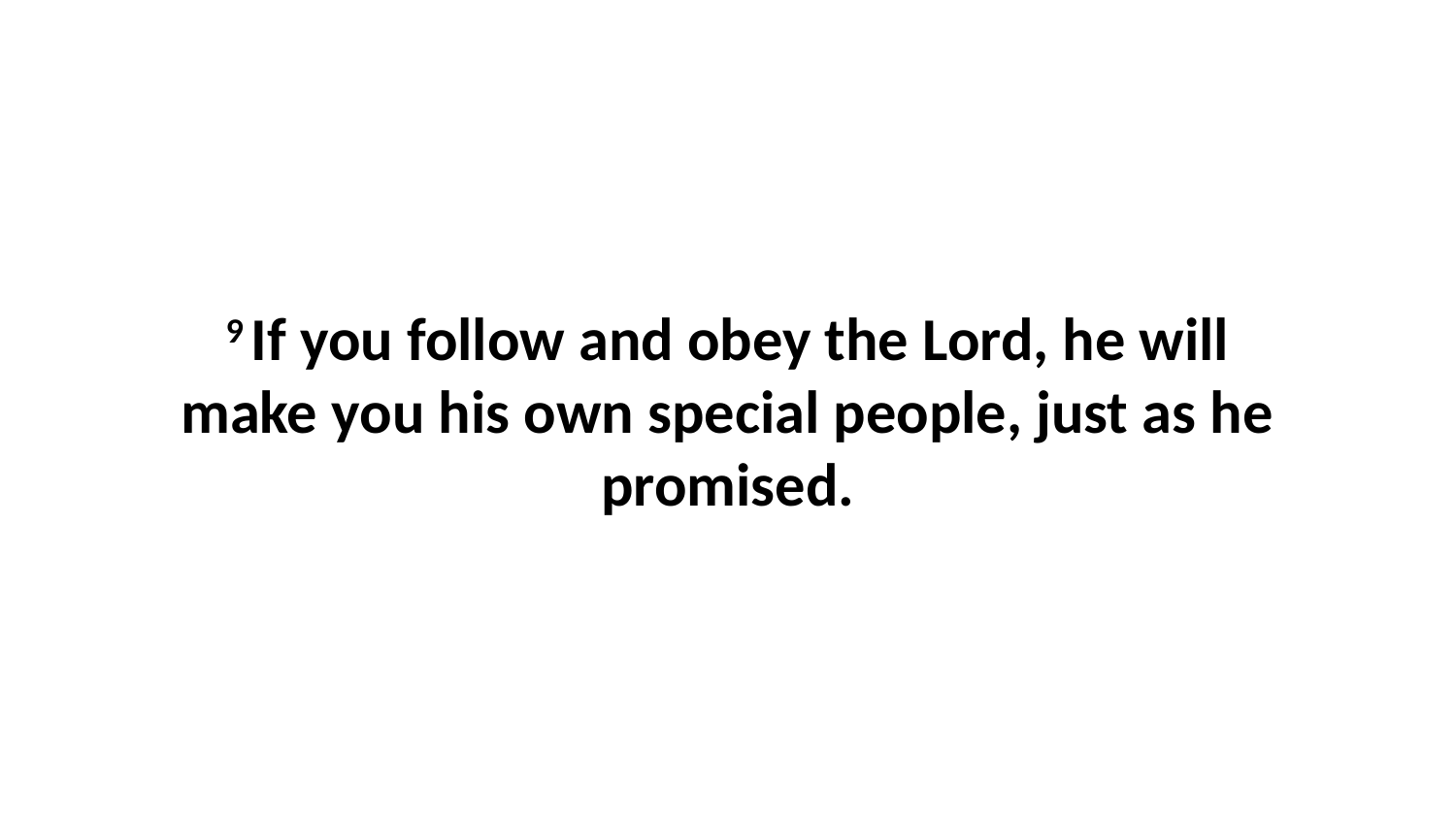

9 If you follow and obey the Lord, he will make you his own special people, just as he promised.